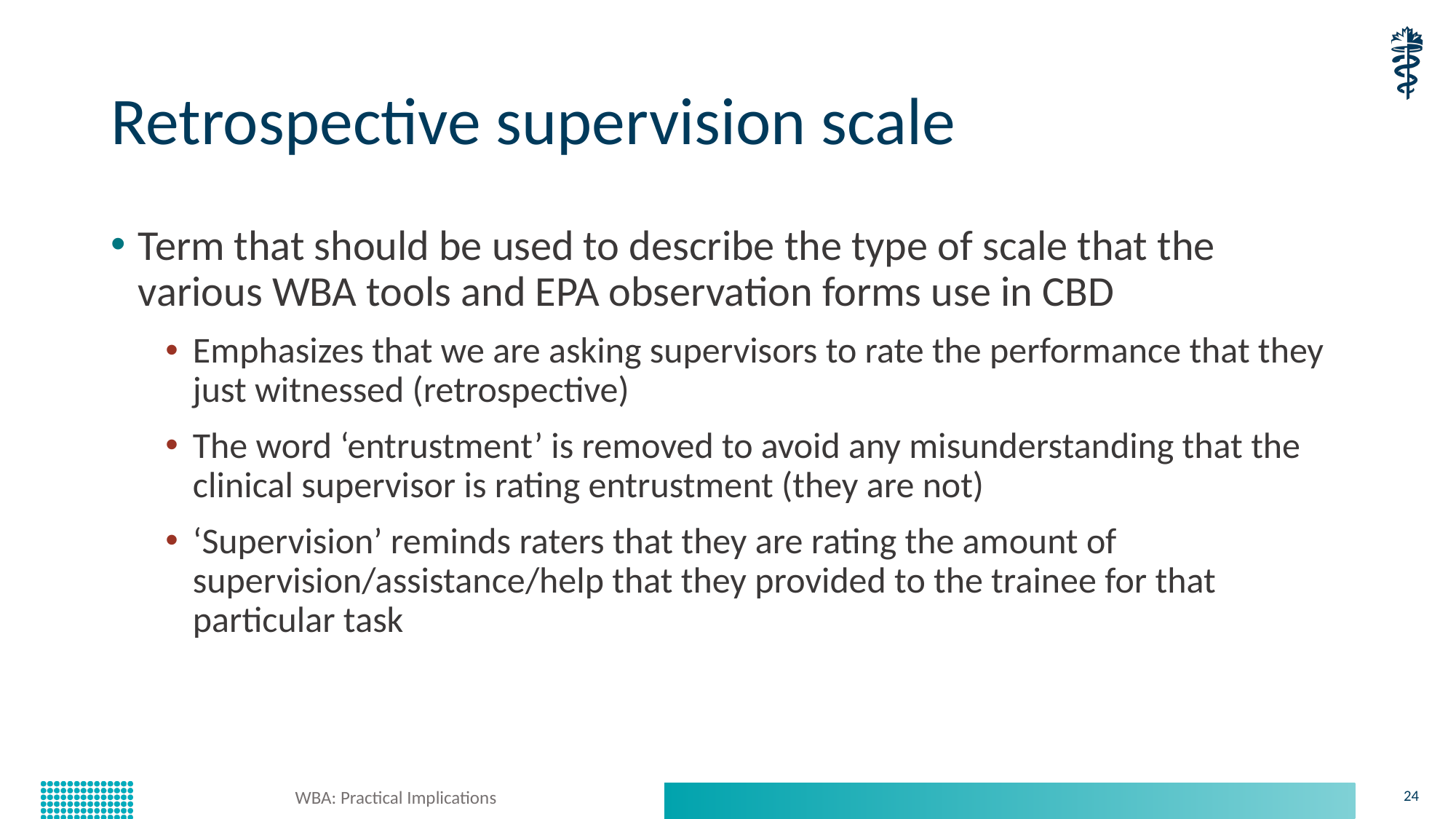

# Retrospective supervision scale
Term that should be used to describe the type of scale that the various WBA tools and EPA observation forms use in CBD
Emphasizes that we are asking supervisors to rate the performance that they just witnessed (retrospective)
The word ‘entrustment’ is removed to avoid any misunderstanding that the clinical supervisor is rating entrustment (they are not)
‘Supervision’ reminds raters that they are rating the amount of supervision/assistance/help that they provided to the trainee for that particular task
WBA: Practical Implications
24